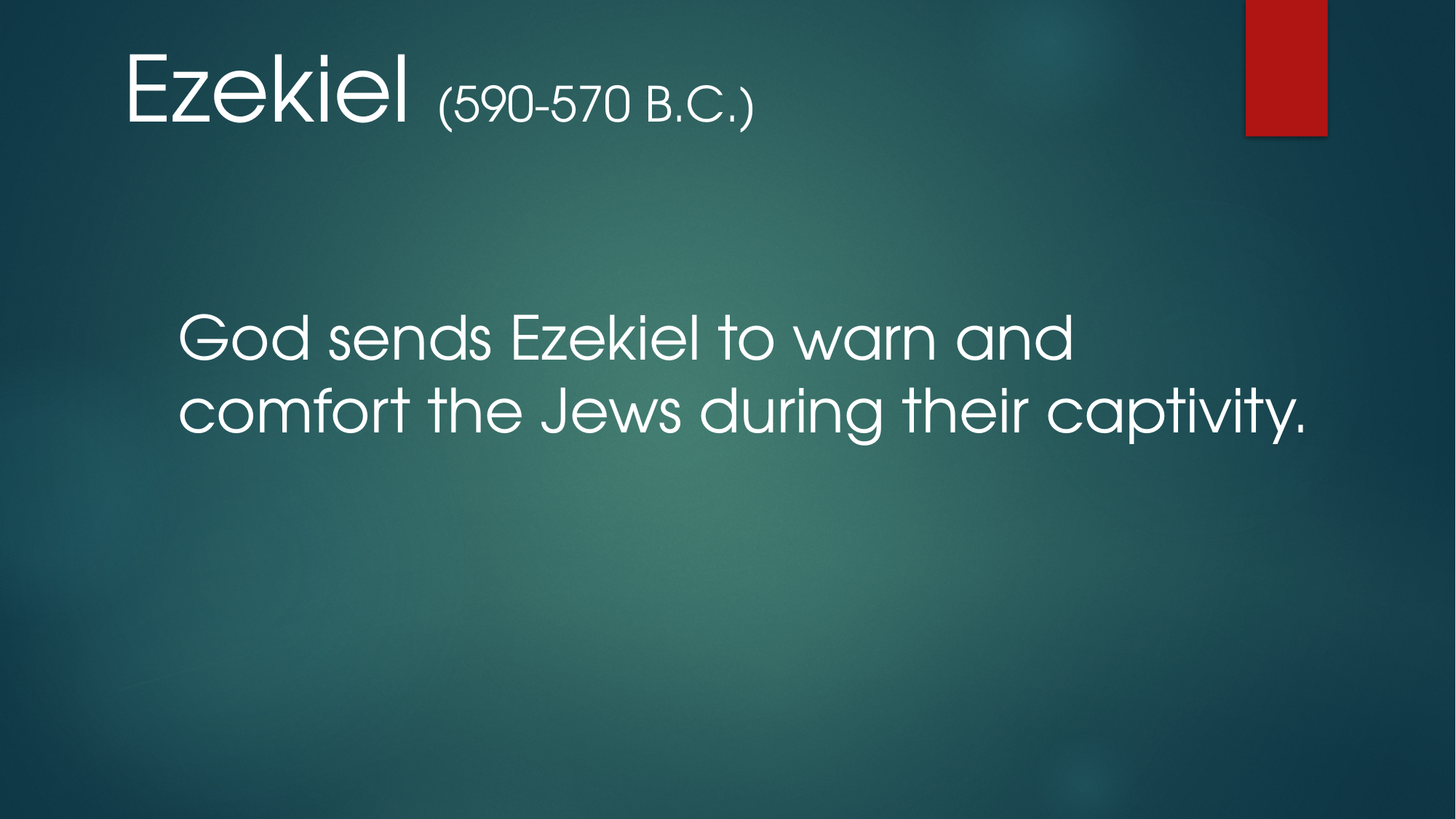

Ezekiel (590-570 B.C.)
God sends Ezekiel to warn and
comfort the Jews during their captivity.